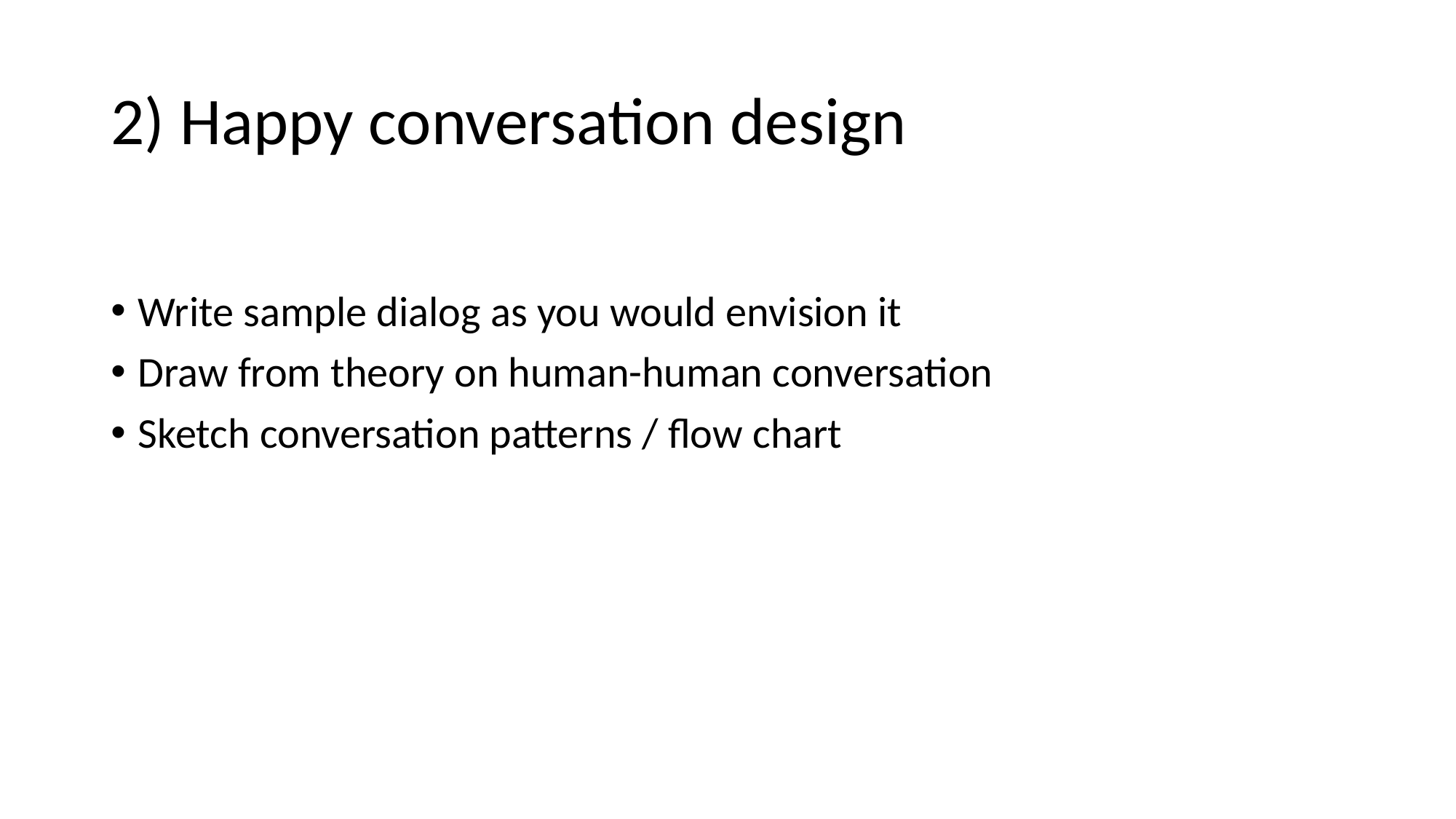

# 2) Happy conversation design

Write sample dialog as you would envision it
Draw from theory on human-human conversation
Sketch conversation patterns / flow chart